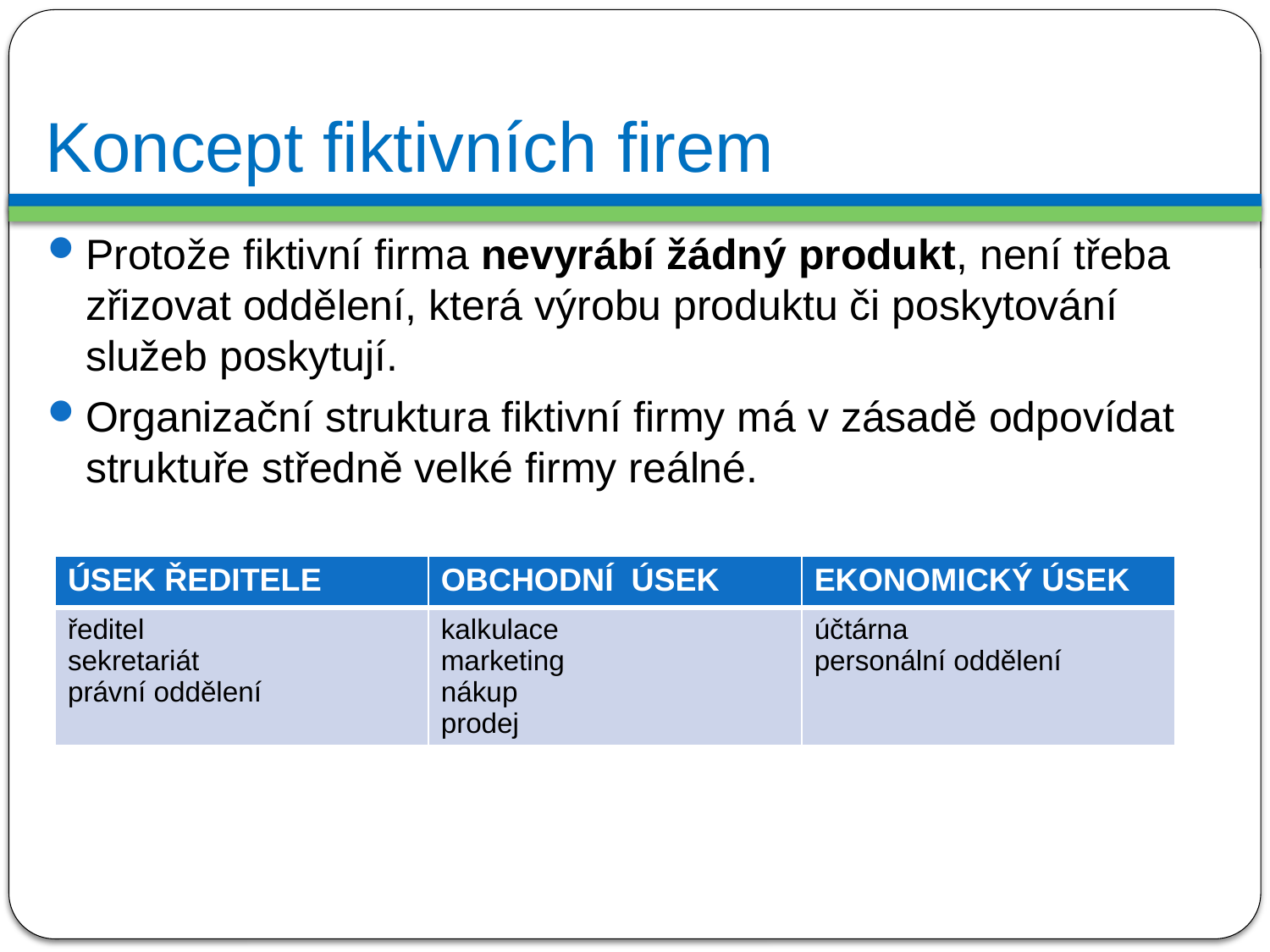

# Koncept fiktivních firem
Protože fiktivní firma nevyrábí žádný produkt, není třeba zřizovat oddělení, která výrobu produktu či poskytování služeb poskytují.
Organizační struktura fiktivní firmy má v zásadě odpovídat struktuře středně velké firmy reálné.

| ÚSEK ŘEDITELE | OBCHODNÍ ÚSEK | EKONOMICKÝ ÚSEK |
| --- | --- | --- |
| ředitel sekretariát právní oddělení | kalkulace marketing nákup prodej | účtárna personální oddělení |